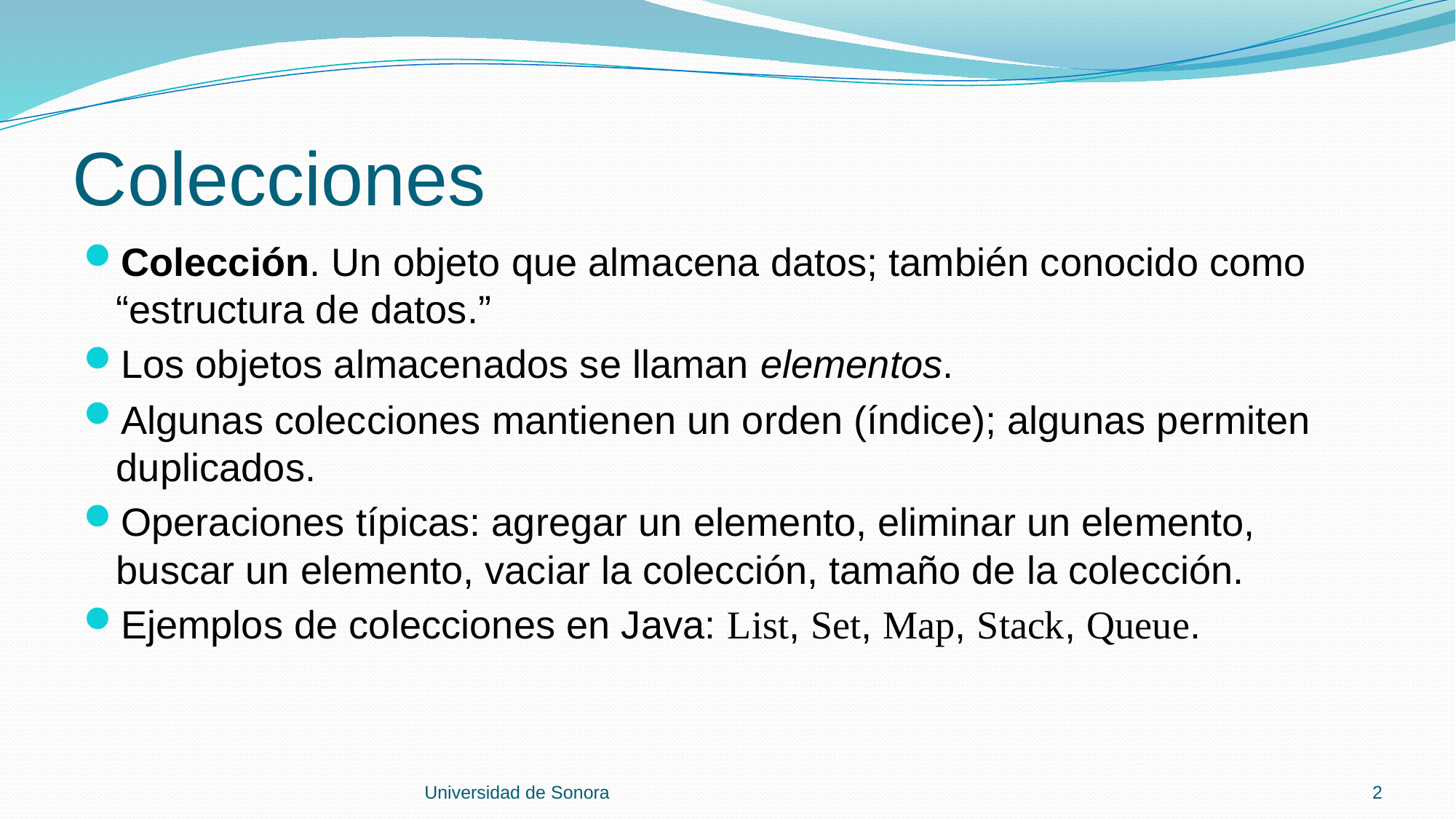

# Colecciones
Colección. Un objeto que almacena datos; también conocido como “estructura de datos.”
Los objetos almacenados se llaman elementos.
Algunas colecciones mantienen un orden (índice); algunas permiten duplicados.
Operaciones típicas: agregar un elemento, eliminar un elemento, buscar un elemento, vaciar la colección, tamaño de la colección.
Ejemplos de colecciones en Java: List, Set, Map, Stack, Queue.

Universidad de Sonora
2